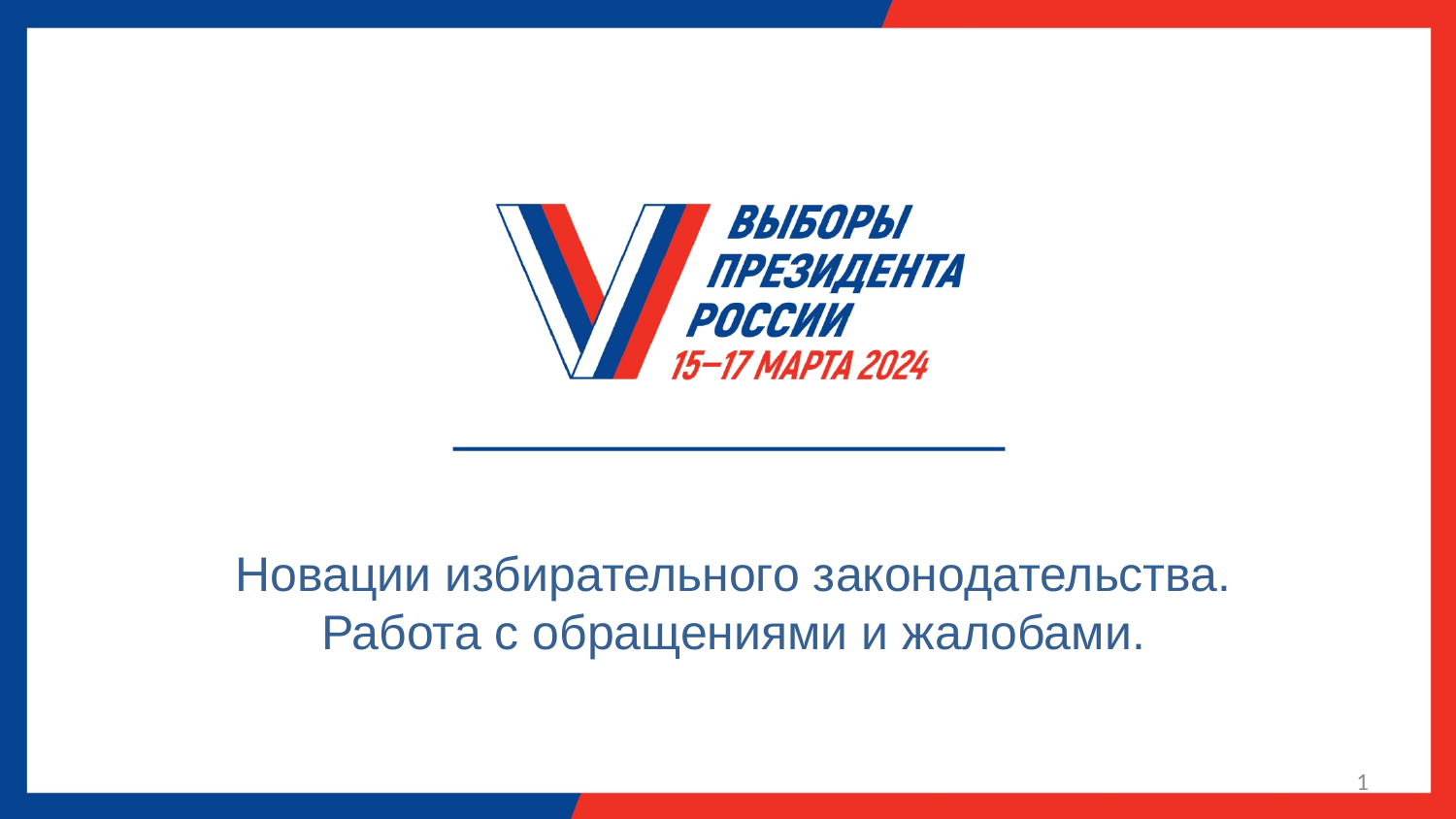

Новации избирательного законодательства.
Работа с обращениями и жалобами.
1